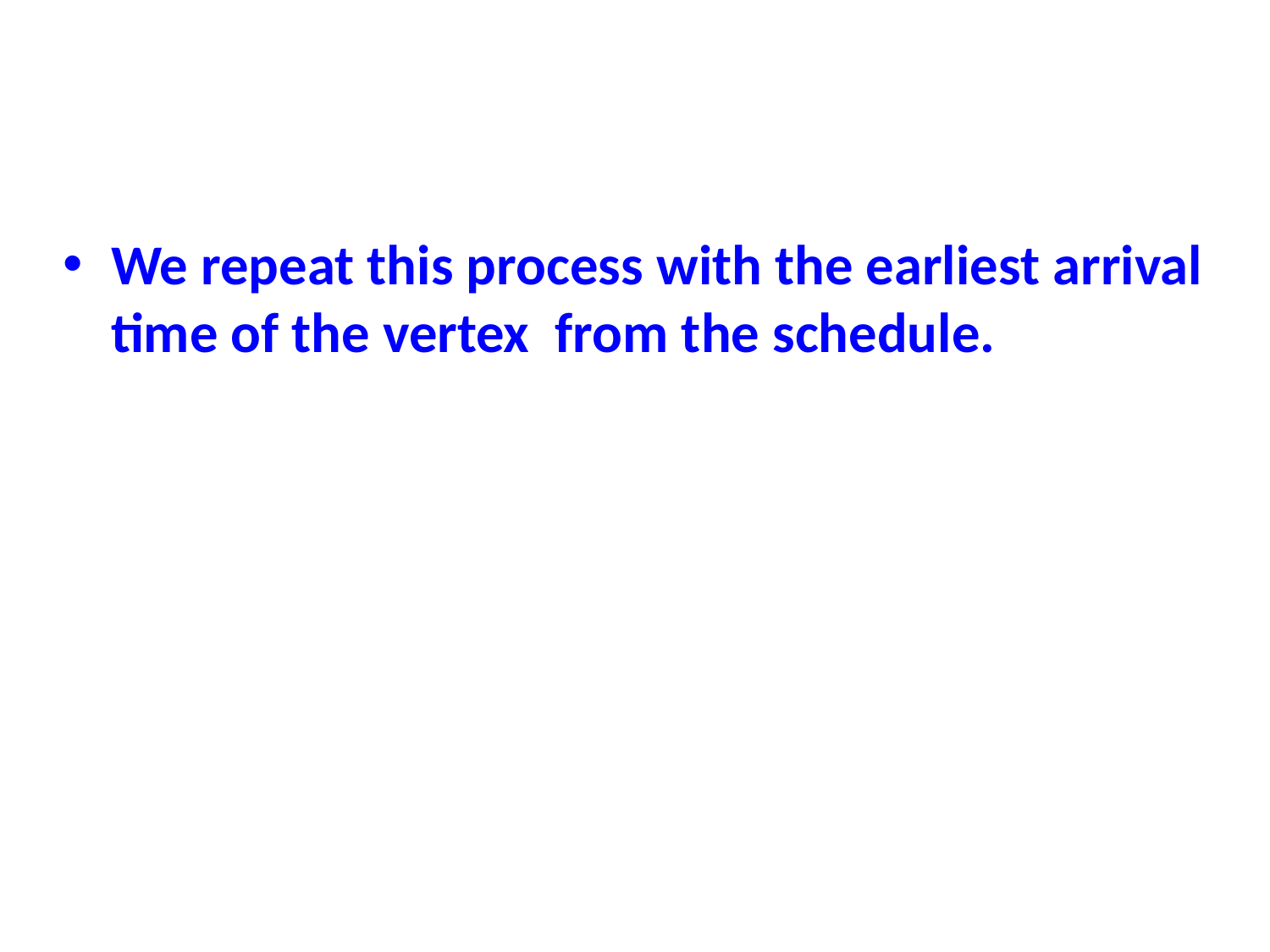

We repeat this process with the earliest arrival time of the vertex  from the schedule.